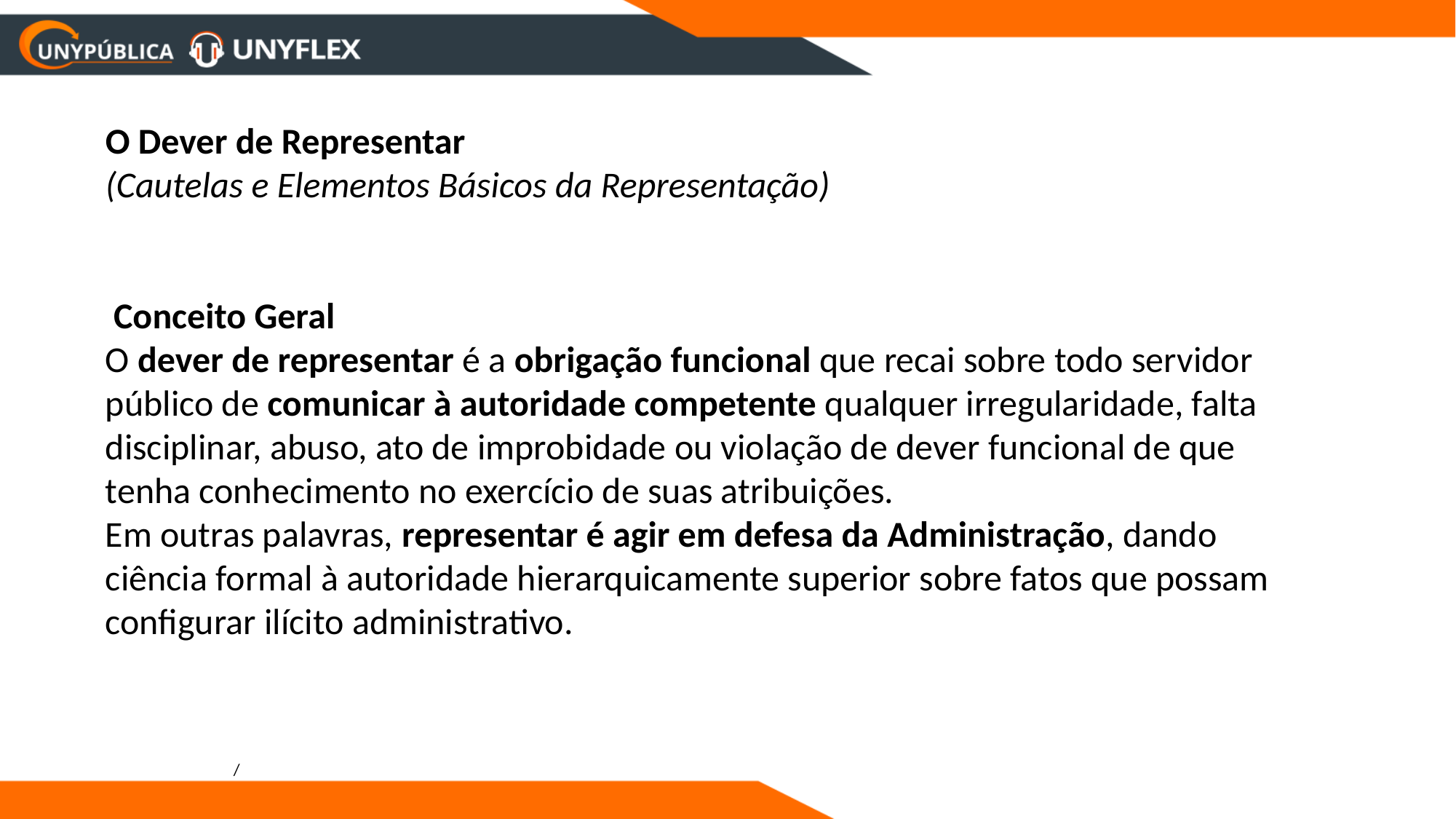

O Dever de Representar
(Cautelas e Elementos Básicos da Representação)

 Conceito Geral
O dever de representar é a obrigação funcional que recai sobre todo servidor público de comunicar à autoridade competente qualquer irregularidade, falta disciplinar, abuso, ato de improbidade ou violação de dever funcional de que tenha conhecimento no exercício de suas atribuições.
Em outras palavras, representar é agir em defesa da Administração, dando ciência formal à autoridade hierarquicamente superior sobre fatos que possam configurar ilícito administrativo.

/